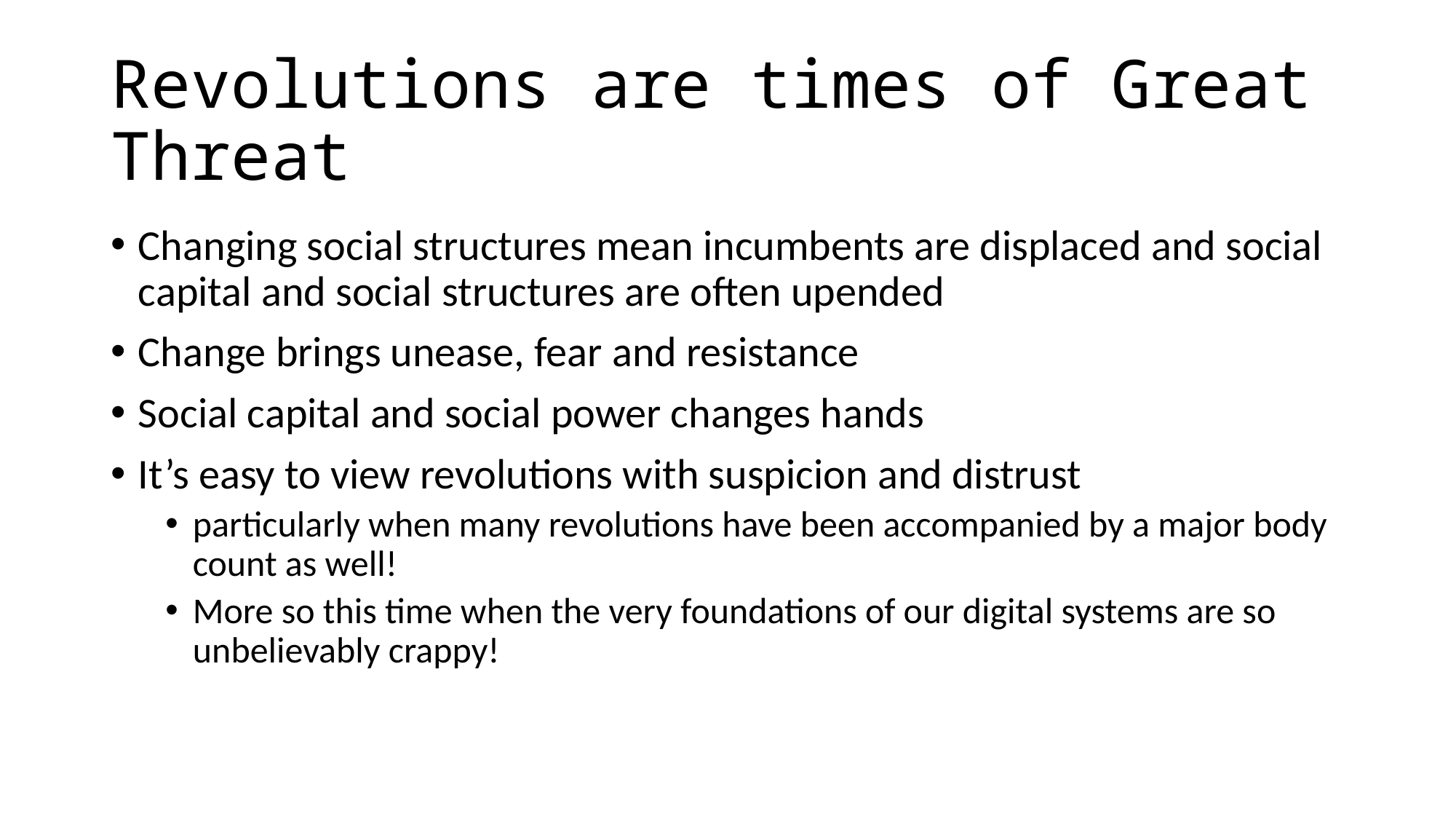

# Revolutions are times of Great Threat
Changing social structures mean incumbents are displaced and social capital and social structures are often upended
Change brings unease, fear and resistance
Social capital and social power changes hands
It’s easy to view revolutions with suspicion and distrust
particularly when many revolutions have been accompanied by a major body count as well!
More so this time when the very foundations of our digital systems are so unbelievably crappy!